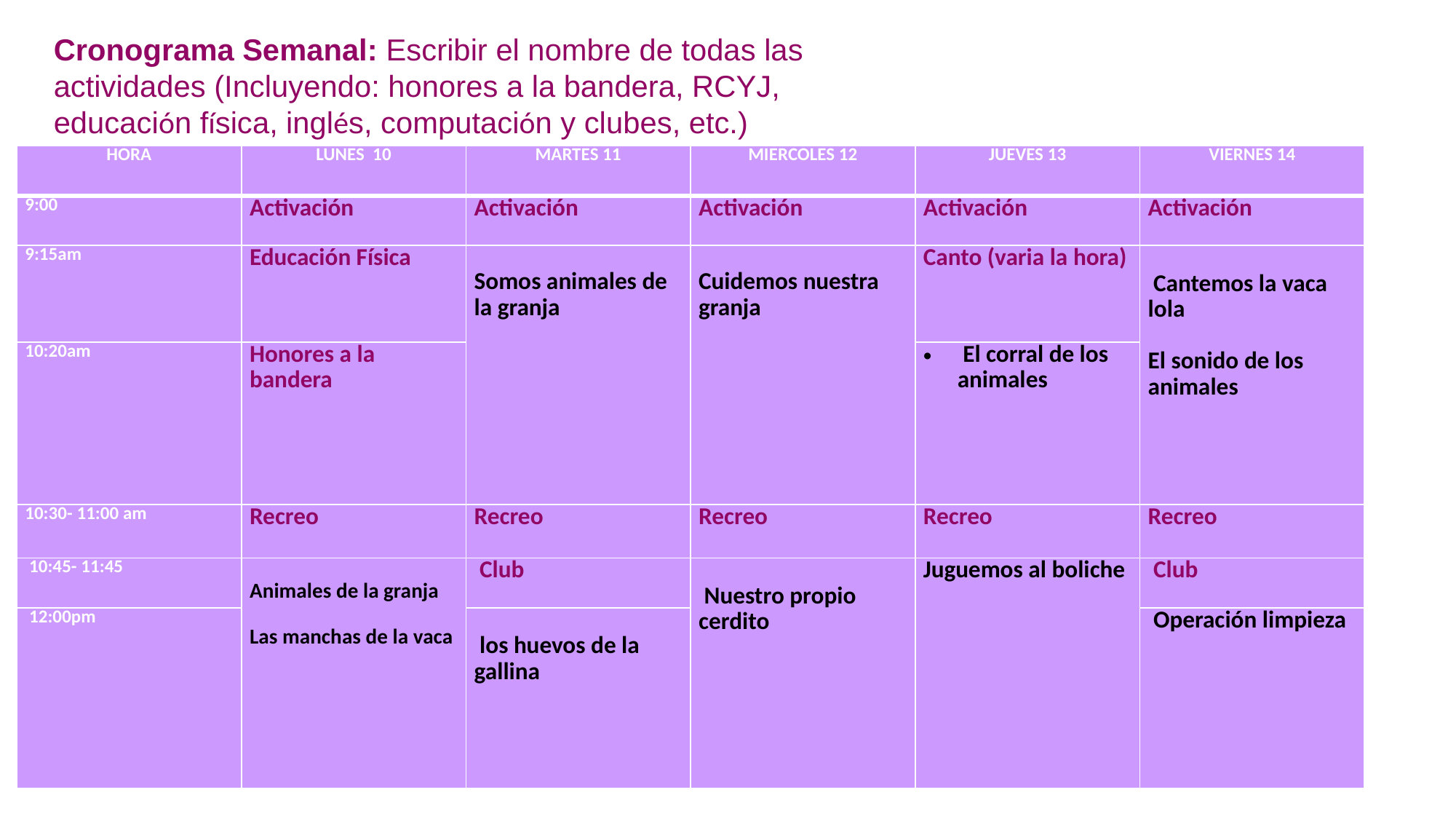

Cronograma Semanal: Escribir el nombre de todas las actividades (Incluyendo: honores a la bandera, RCYJ, educación física, inglés, computación y clubes, etc.)
| HORA | LUNES 10 | MARTES 11 | MIERCOLES 12 | JUEVES 13 | VIERNES 14 |
| --- | --- | --- | --- | --- | --- |
| 9:00 | Activación | Activación | Activación | Activación | Activación |
| 9:15am | Educación Física | Somos animales de la granja | Cuidemos nuestra granja | Canto (varia la hora) | Cantemos la vaca lola El sonido de los animales |
| 10:20am | Honores a la bandera |  |  | El corral de los animales |  |
| 10:30- 11:00 am | Recreo | Recreo | Recreo | Recreo | Recreo |
| 10:45- 11:45 | Animales de la granja Las manchas de la vaca | Club | Nuestro propio cerdito | Juguemos al boliche | Club |
| 12:00pm |  | los huevos de la gallina |  |  | Operación limpieza |